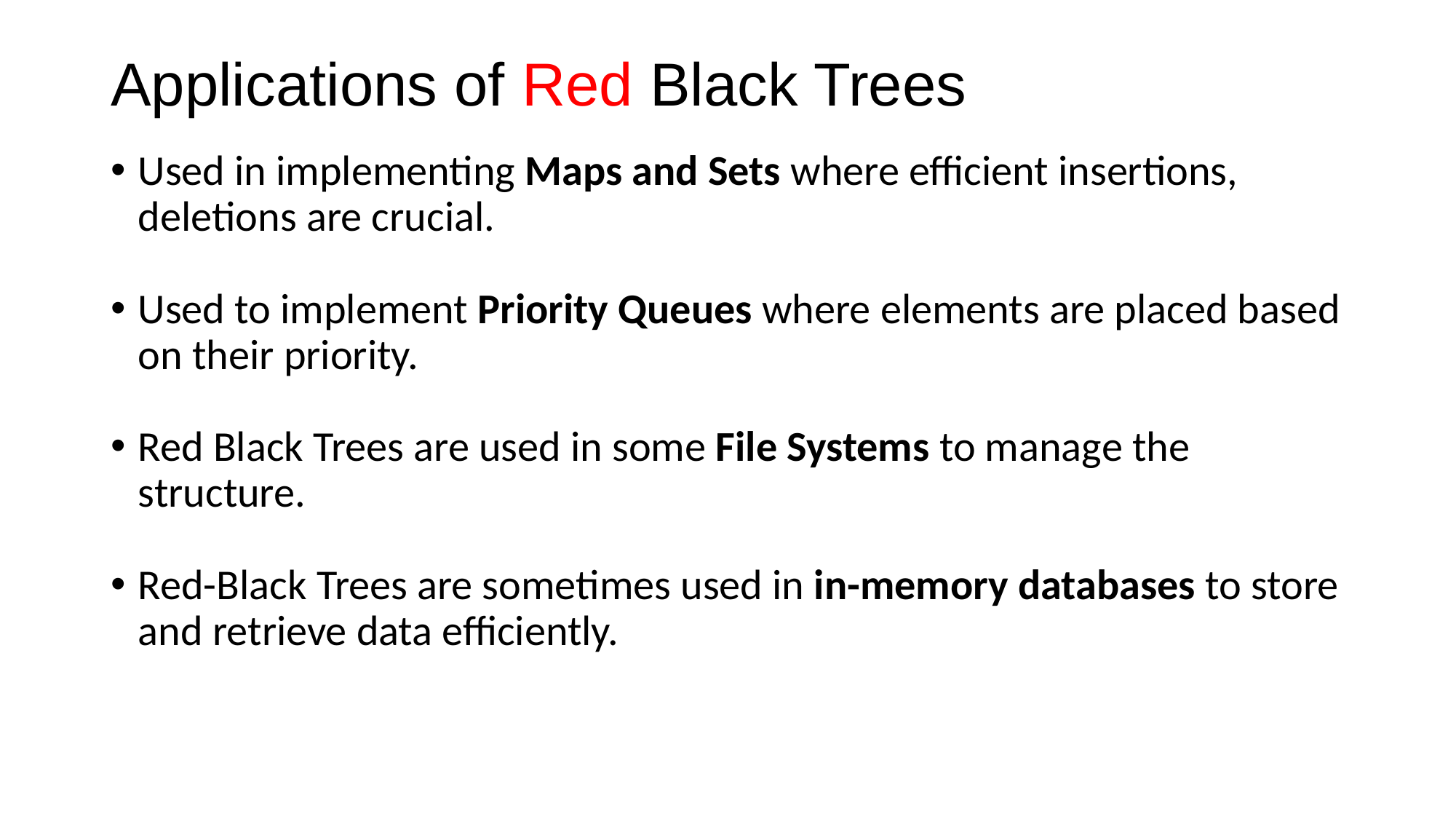

# Applications of Red Black Trees
Used in implementing Maps and Sets where efficient insertions, deletions are crucial.

Used to implement Priority Queues where elements are placed based on their priority.

Red Black Trees are used in some File Systems to manage the structure.

Red-Black Trees are sometimes used in in-memory databases to store and retrieve data efficiently.